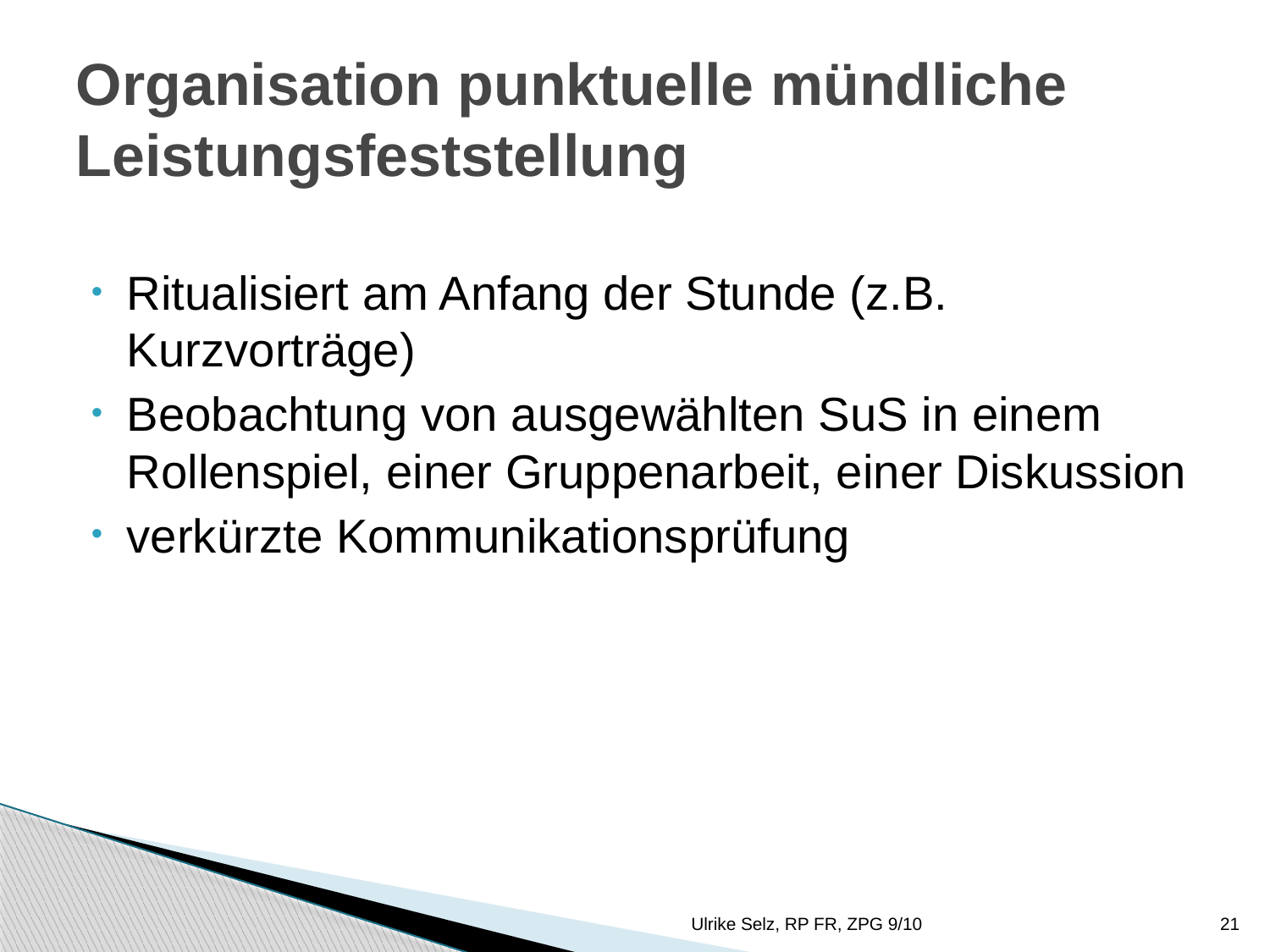

# Organisation punktuelle mündliche Leistungsfeststellung
Ritualisiert am Anfang der Stunde (z.B. Kurzvorträge)
Beobachtung von ausgewählten SuS in einem Rollenspiel, einer Gruppenarbeit, einer Diskussion
verkürzte Kommunikationsprüfung

Ulrike Selz, RP FR, ZPG 9/10
21